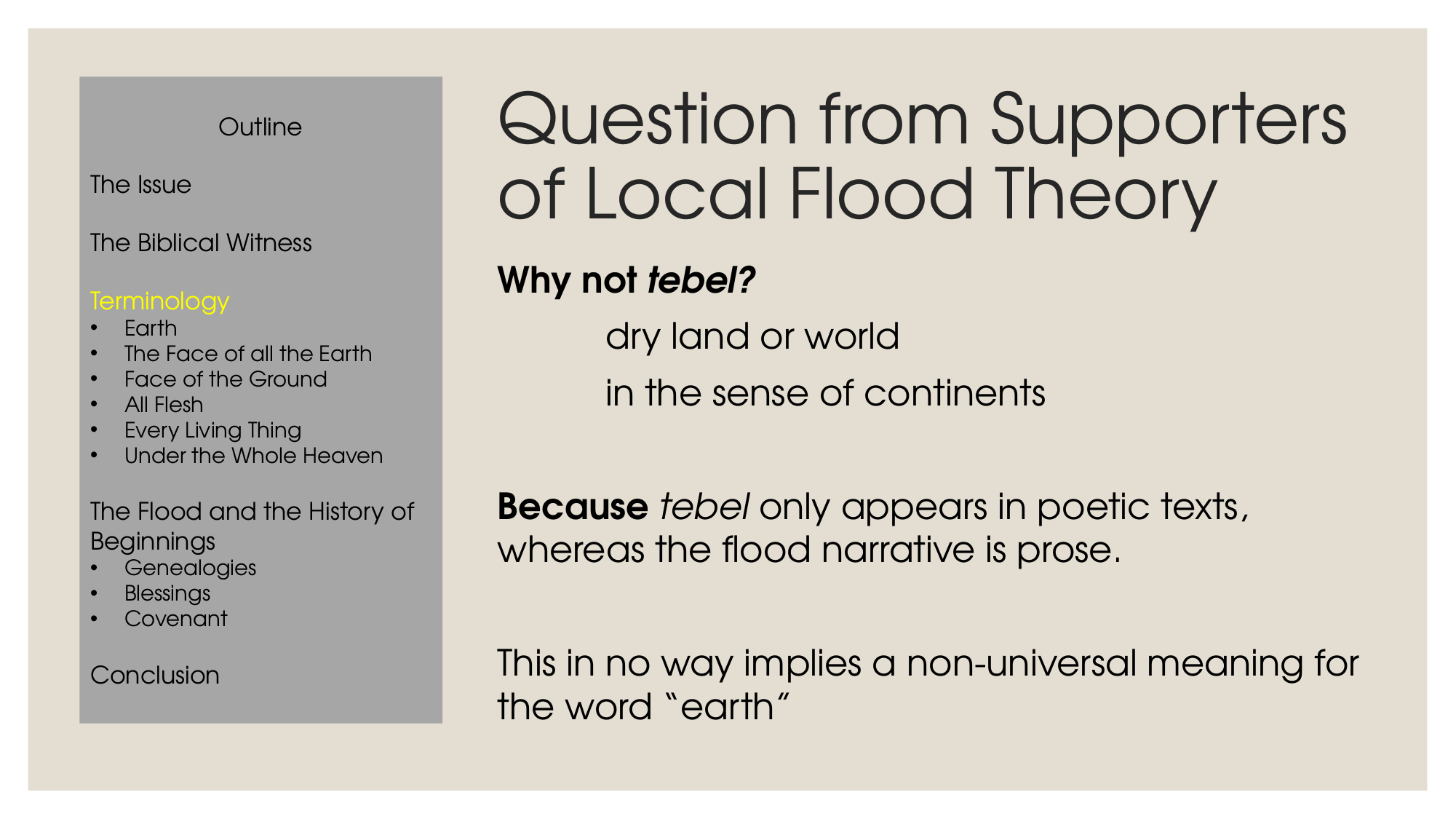

Outline

The Issue

The Biblical Witness

Terminology
Earth
The Face of all the Earth
Face of the Ground
All Flesh
Every Living Thing
Under the Whole Heaven

The Flood and the History of Beginnings
Genealogies
Blessings
Covenant

Conclusion

# Question from Supporters of Local Flood Theory
Why not tebel?
	dry land or world
	in the sense of continents

Because tebel only appears in poetic texts, whereas the flood narrative is prose.

This in no way implies a non-universal meaning for the word “earth”